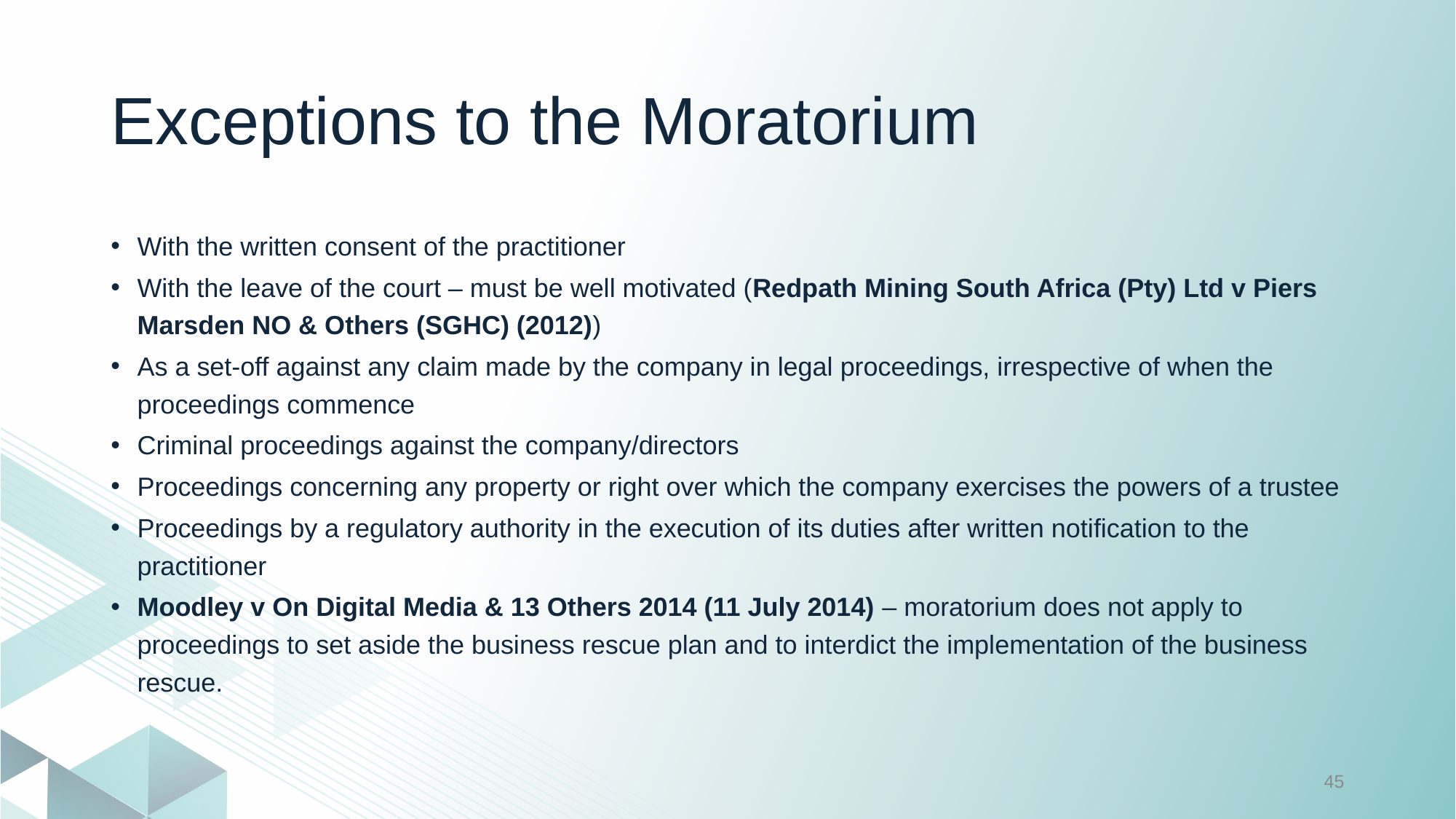

# Exceptions to the Moratorium
With the written consent of the practitioner
With the leave of the court – must be well motivated (Redpath Mining South Africa (Pty) Ltd v Piers Marsden NO & Others (SGHC) (2012))
As a set-off against any claim made by the company in legal proceedings, irrespective of when the proceedings commence
Criminal proceedings against the company/directors
Proceedings concerning any property or right over which the company exercises the powers of a trustee
Proceedings by a regulatory authority in the execution of its duties after written notification to the practitioner
Moodley v On Digital Media & 13 Others 2014 (11 July 2014) – moratorium does not apply to proceedings to set aside the business rescue plan and to interdict the implementation of the business rescue.

45